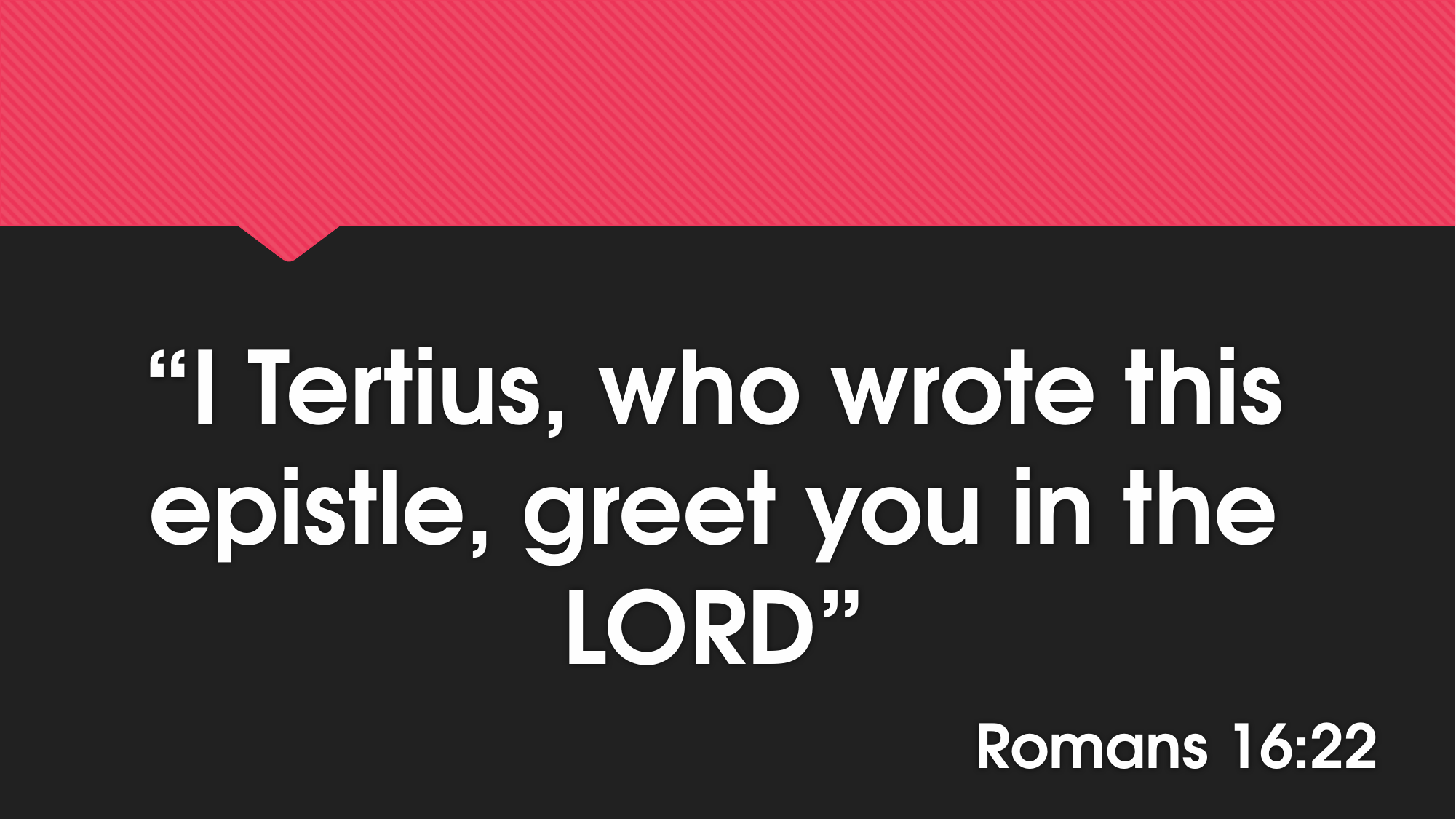

“I Tertius, who wrote this epistle, greet you in the LORD”
# Romans 16:22